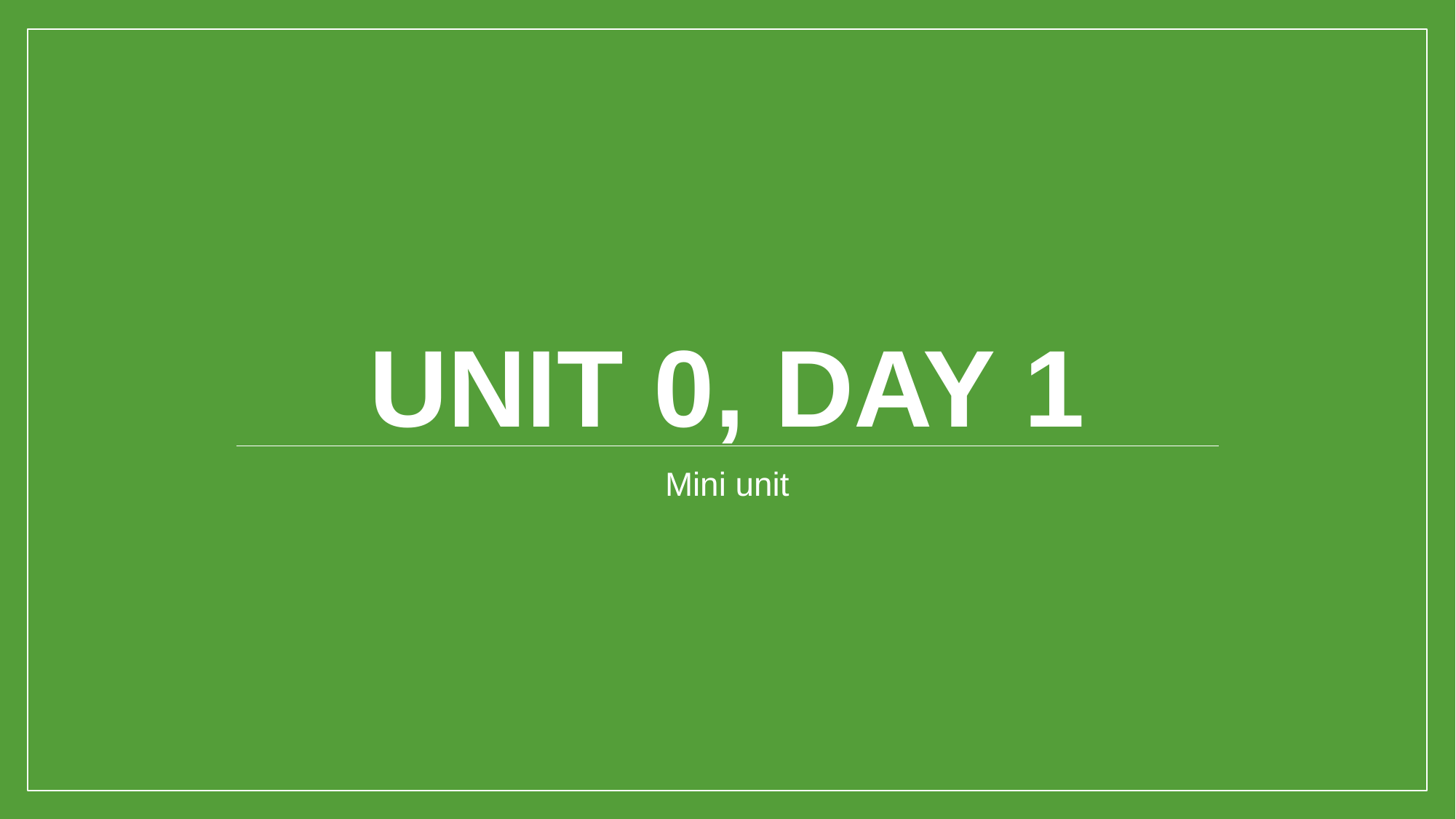

# Unit 0, Day 1
Mini unit